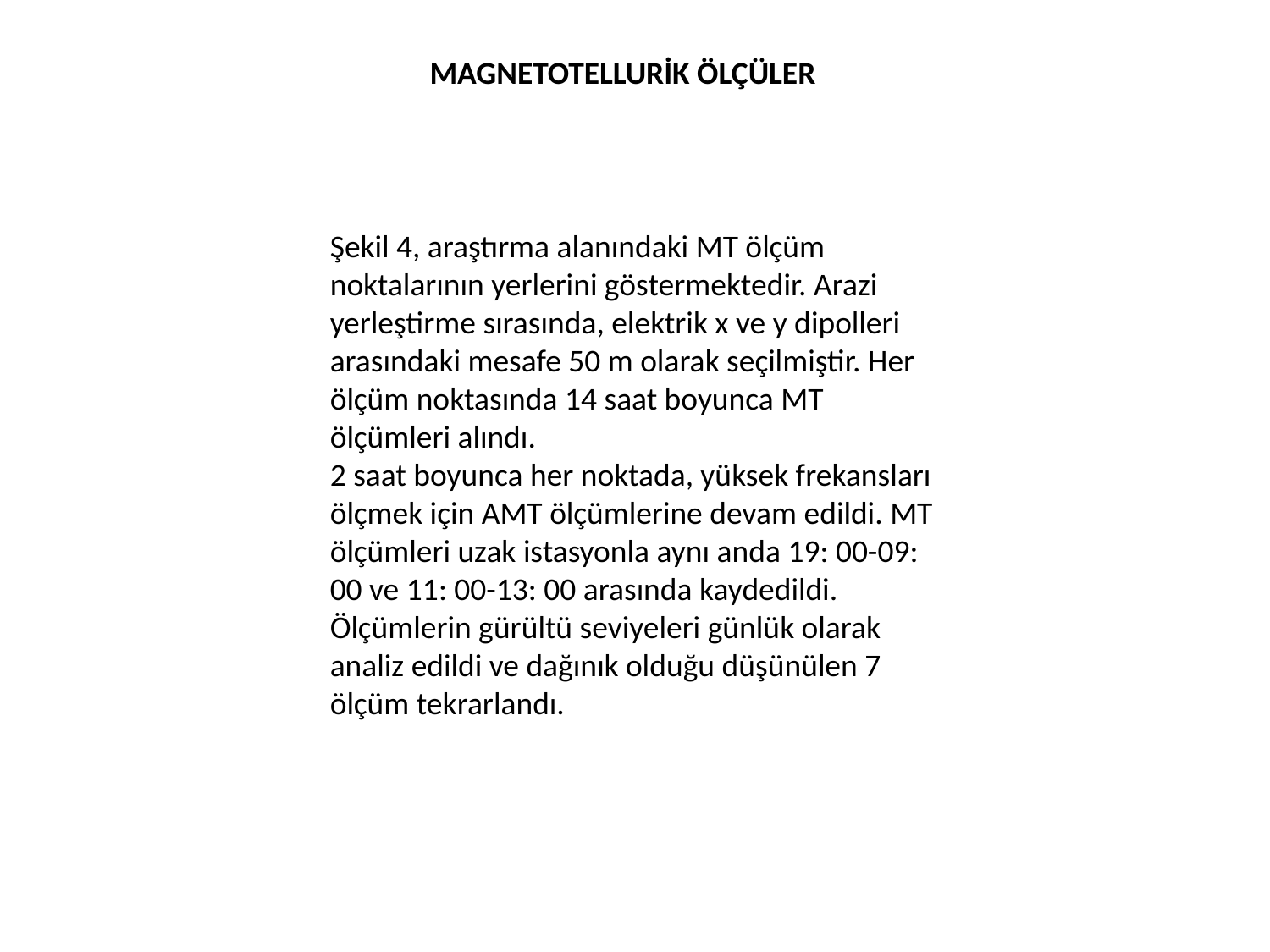

MAGNETOTELLURİK ÖLÇÜLER
Şekil 4, araştırma alanındaki MT ölçüm noktalarının yerlerini göstermektedir. Arazi yerleştirme sırasında, elektrik x ve y dipolleri arasındaki mesafe 50 m olarak seçilmiştir. Her ölçüm noktasında 14 saat boyunca MT ölçümleri alındı.
2 saat boyunca her noktada, yüksek frekansları ölçmek için AMT ölçümlerine devam edildi. MT ölçümleri uzak istasyonla aynı anda 19: 00-09: 00 ve 11: 00-13: 00 arasında kaydedildi. Ölçümlerin gürültü seviyeleri günlük olarak analiz edildi ve dağınık olduğu düşünülen 7 ölçüm tekrarlandı.